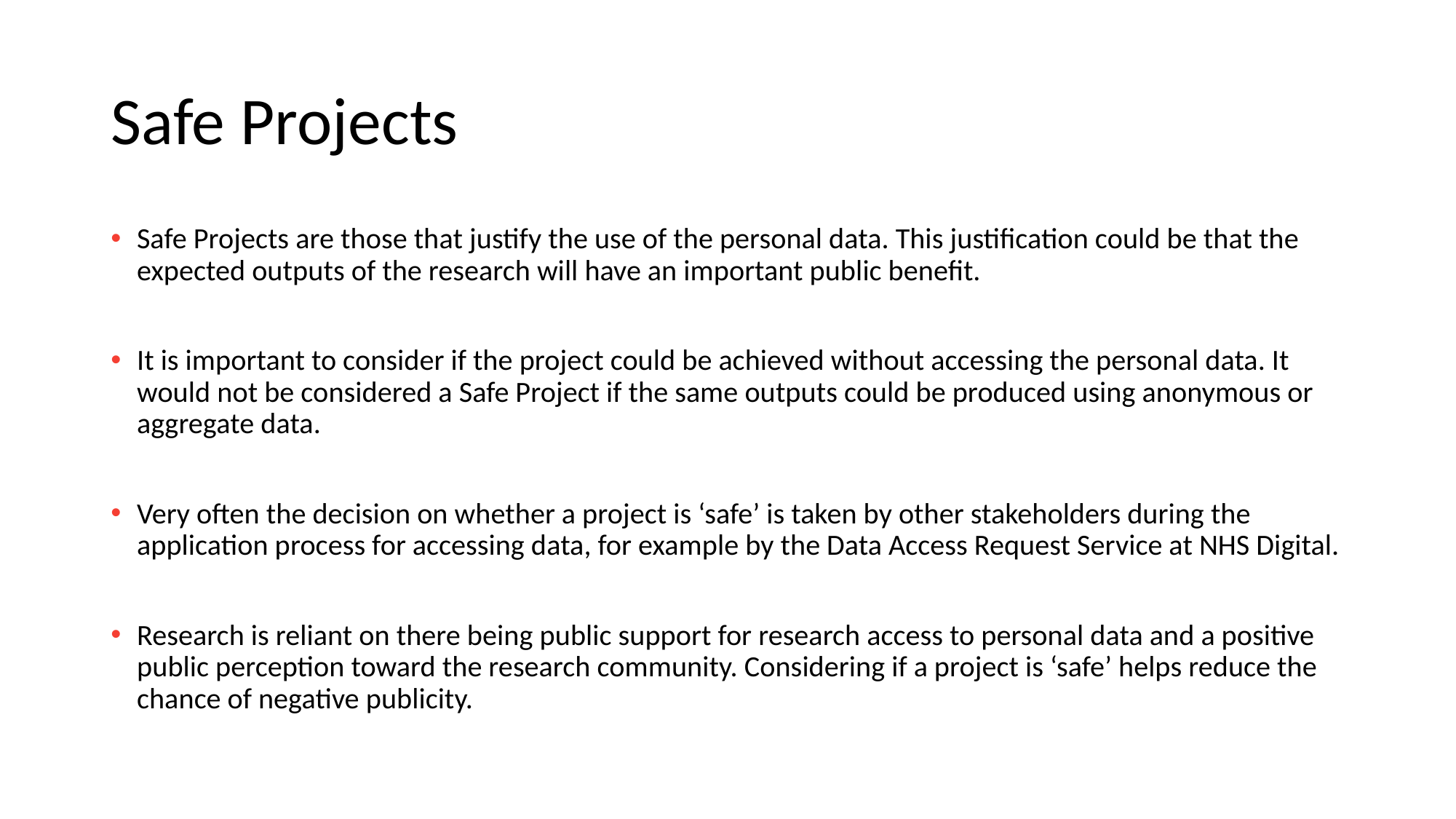

# Safe Projects
Safe Projects are those that justify the use of the personal data. This justification could be that the expected outputs of the research will have an important public benefit.

It is important to consider if the project could be achieved without accessing the personal data. It would not be considered a Safe Project if the same outputs could be produced using anonymous or aggregate data.

Very often the decision on whether a project is ‘safe’ is taken by other stakeholders during the application process for accessing data, for example by the Data Access Request Service at NHS Digital.

Research is reliant on there being public support for research access to personal data and a positive public perception toward the research community. Considering if a project is ‘safe’ helps reduce the chance of negative publicity.